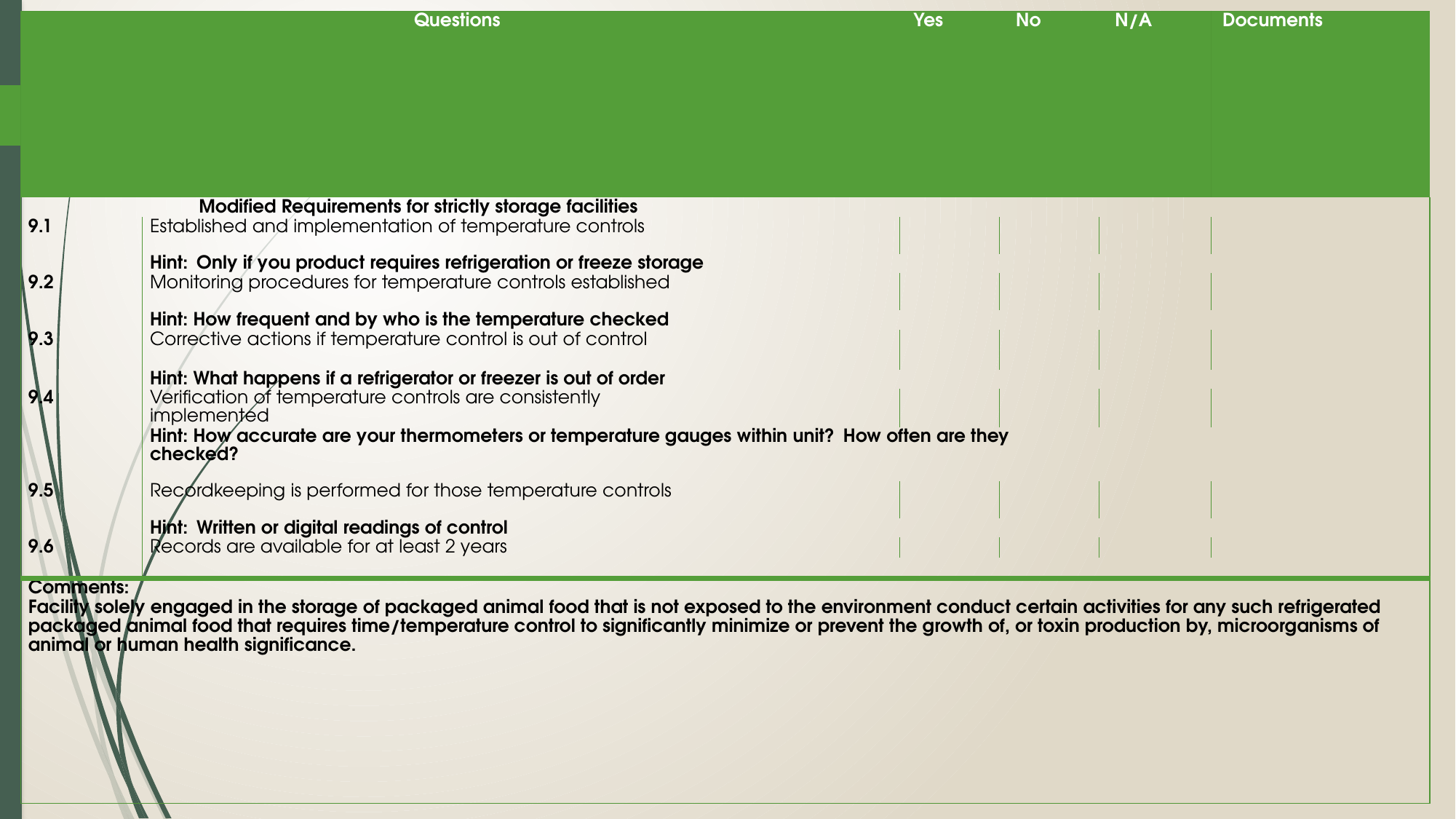

| Questions |  | Yes | No | N/A | Documents |
| --- | --- | --- | --- | --- | --- |
| Modified Requirements for strictly storage facilities |  |  |  |  |  |
| 9.1 | Established and implementation of temperature controls |  |  |  |  |
|  | Hint: Only if you product requires refrigeration or freeze storage |  |  |  |  |
| 9.2 | Monitoring procedures for temperature controls established |  |  |  |  |
|  | Hint: How frequent and by who is the temperature checked |  |  |  |  |
| 9.3 | Corrective actions if temperature control is out of control |  |  |  |  |
|  | Hint: What happens if a refrigerator or freezer is out of order |  |  |  |  |
| 9.4 | Verification of temperature controls are consistently implemented |  |  |  |  |
|  | Hint: How accurate are your thermometers or temperature gauges within unit? How often are they checked? |  |  |  |  |
| 9.5 | Recordkeeping is performed for those temperature controls |  |  |  |  |
|  | Hint: Written or digital readings of control |  |  |  |  |
| 9.6 | Records are available for at least 2 years |  |  |  |  |
|  |  |  |  |  |  |
| Comments: Facility solely engaged in the storage of packaged animal food that is not exposed to the environment conduct certain activities for any such refrigerated packaged animal food that requires time/temperature control to significantly minimize or prevent the growth of, or toxin production by, microorganisms of animal or human health significance. |  |  |  |  |  |